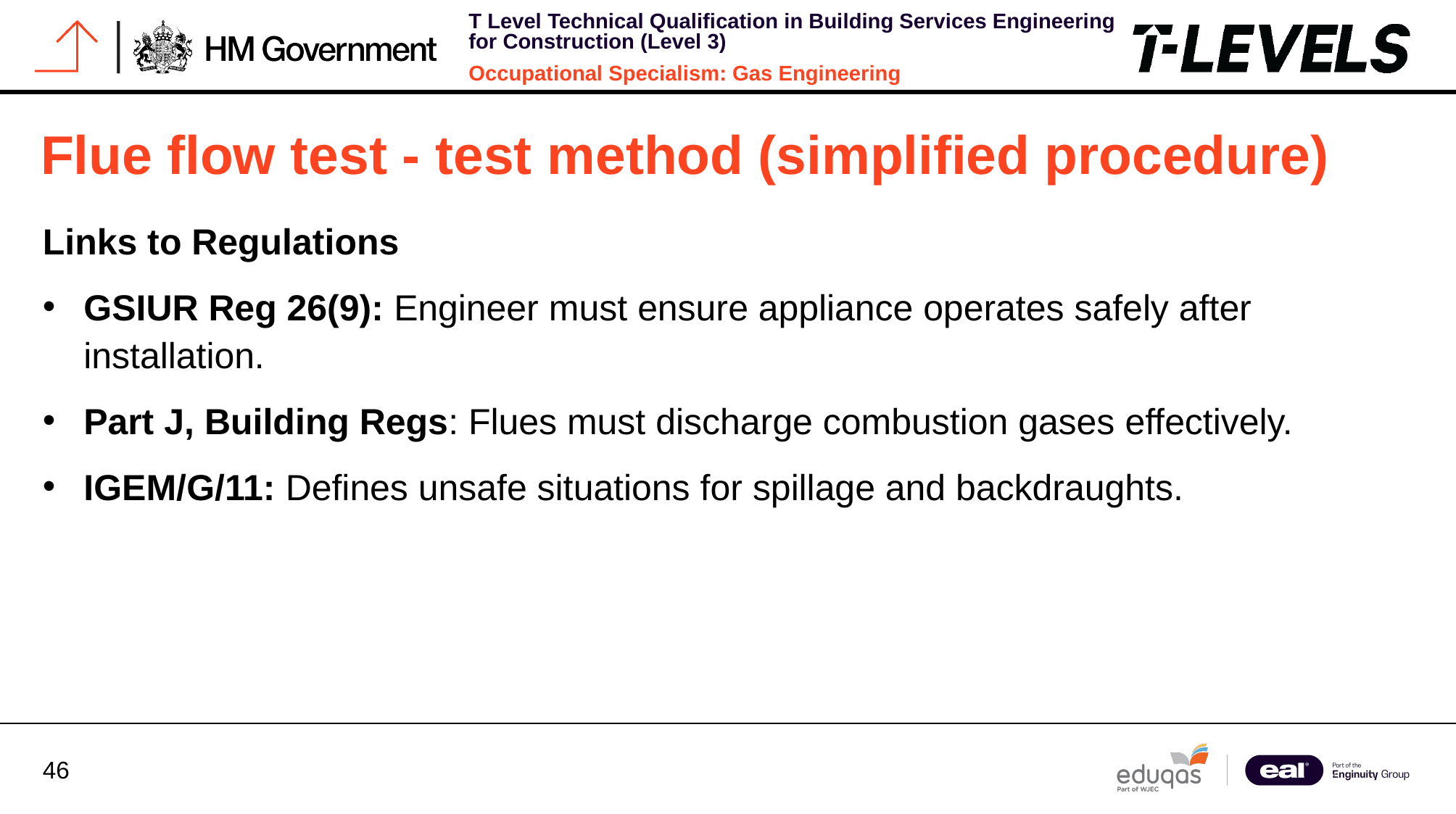

# Flue flow test - test method (simplified procedure)
Links to Regulations
GSIUR Reg 26(9): Engineer must ensure appliance operates safely after installation.
Part J, Building Regs: Flues must discharge combustion gases effectively.
IGEM/G/11: Defines unsafe situations for spillage and backdraughts.